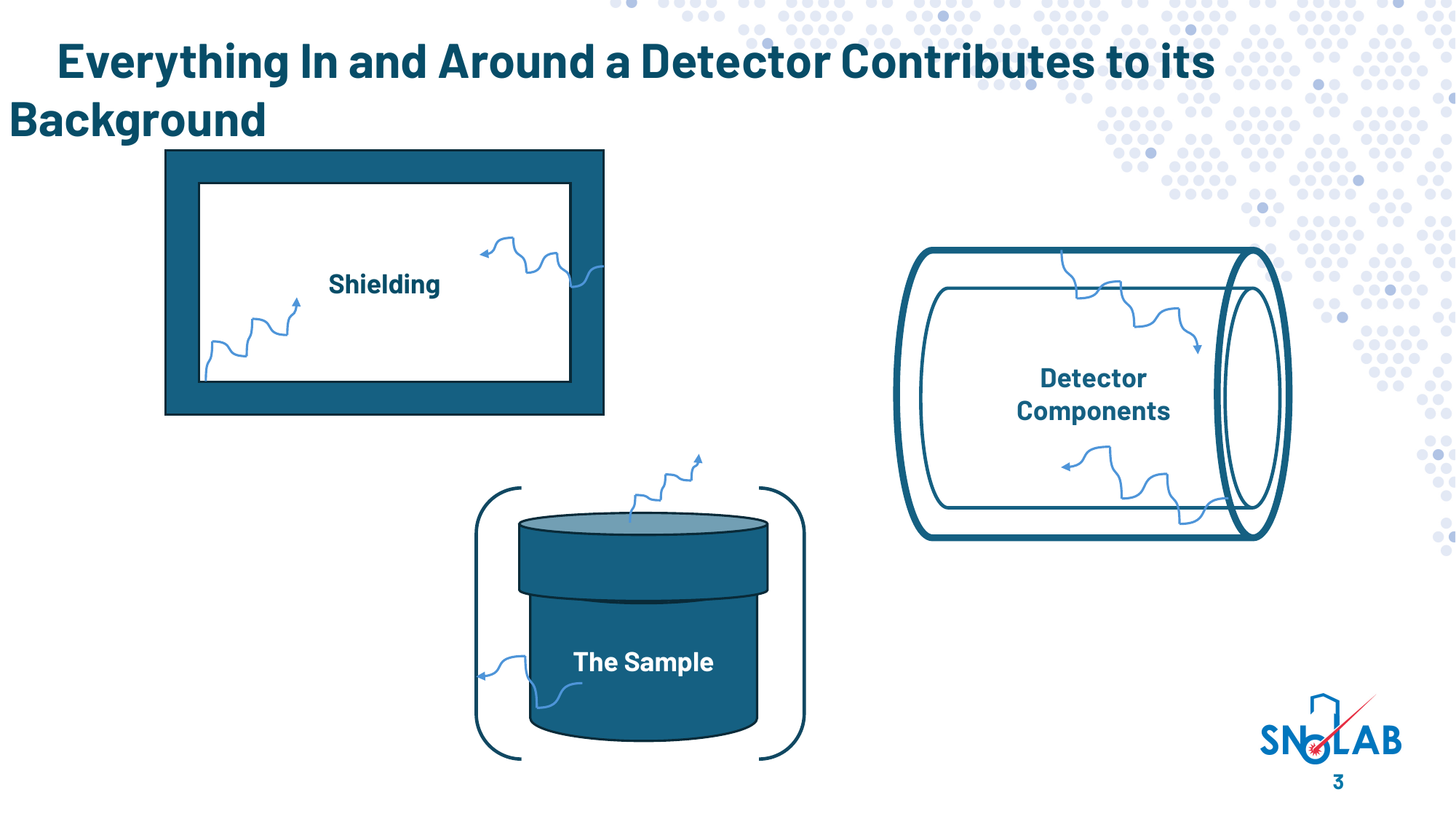

Everything In and Around a Detector Contributes to its Background
Shielding

Detector
Components

The Sample

3